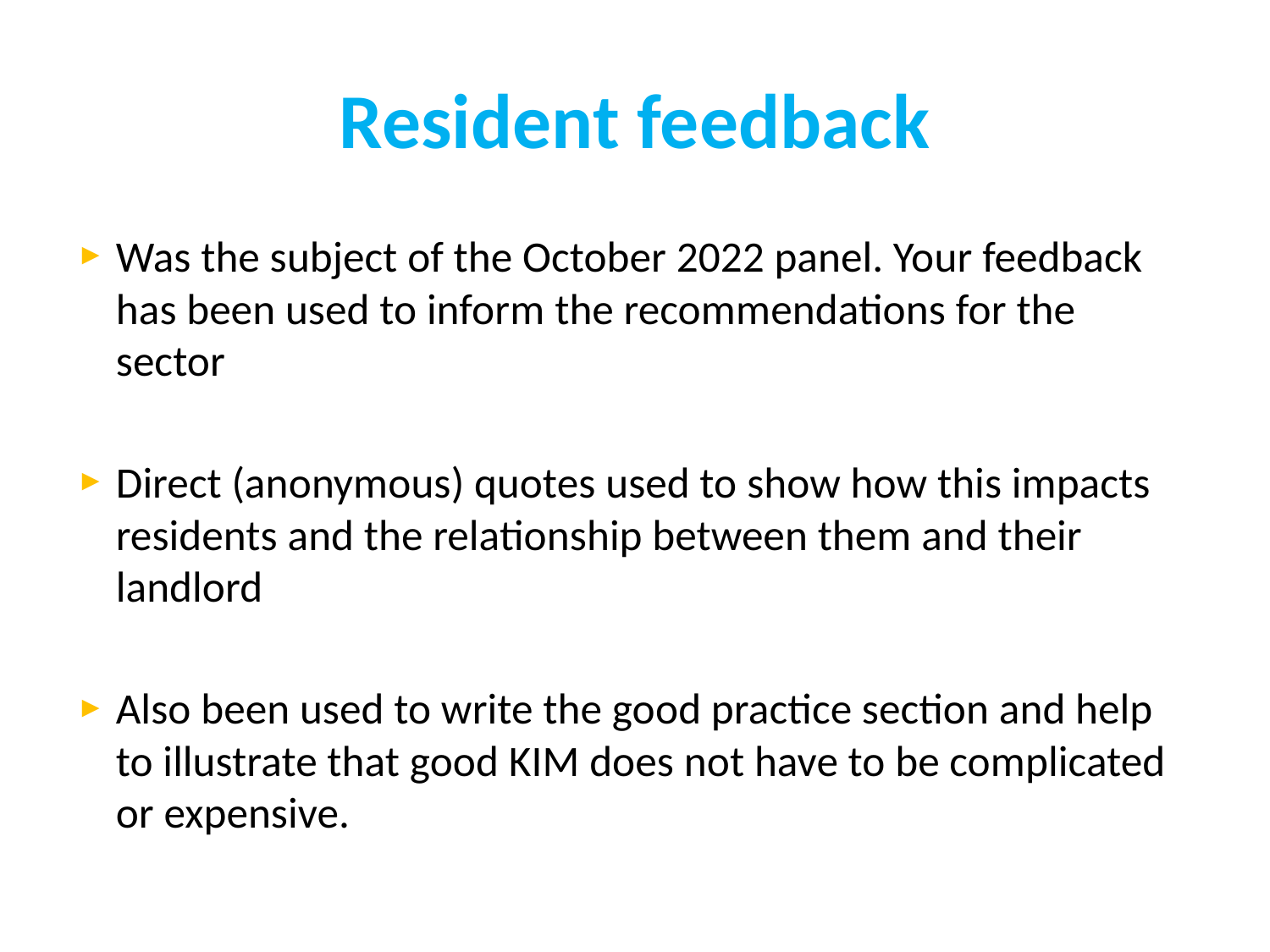

# Resident feedback
Was the subject of the October 2022 panel. Your feedback has been used to inform the recommendations for the sector

Direct (anonymous) quotes used to show how this impacts residents and the relationship between them and their landlord

Also been used to write the good practice section and help to illustrate that good KIM does not have to be complicated or expensive.